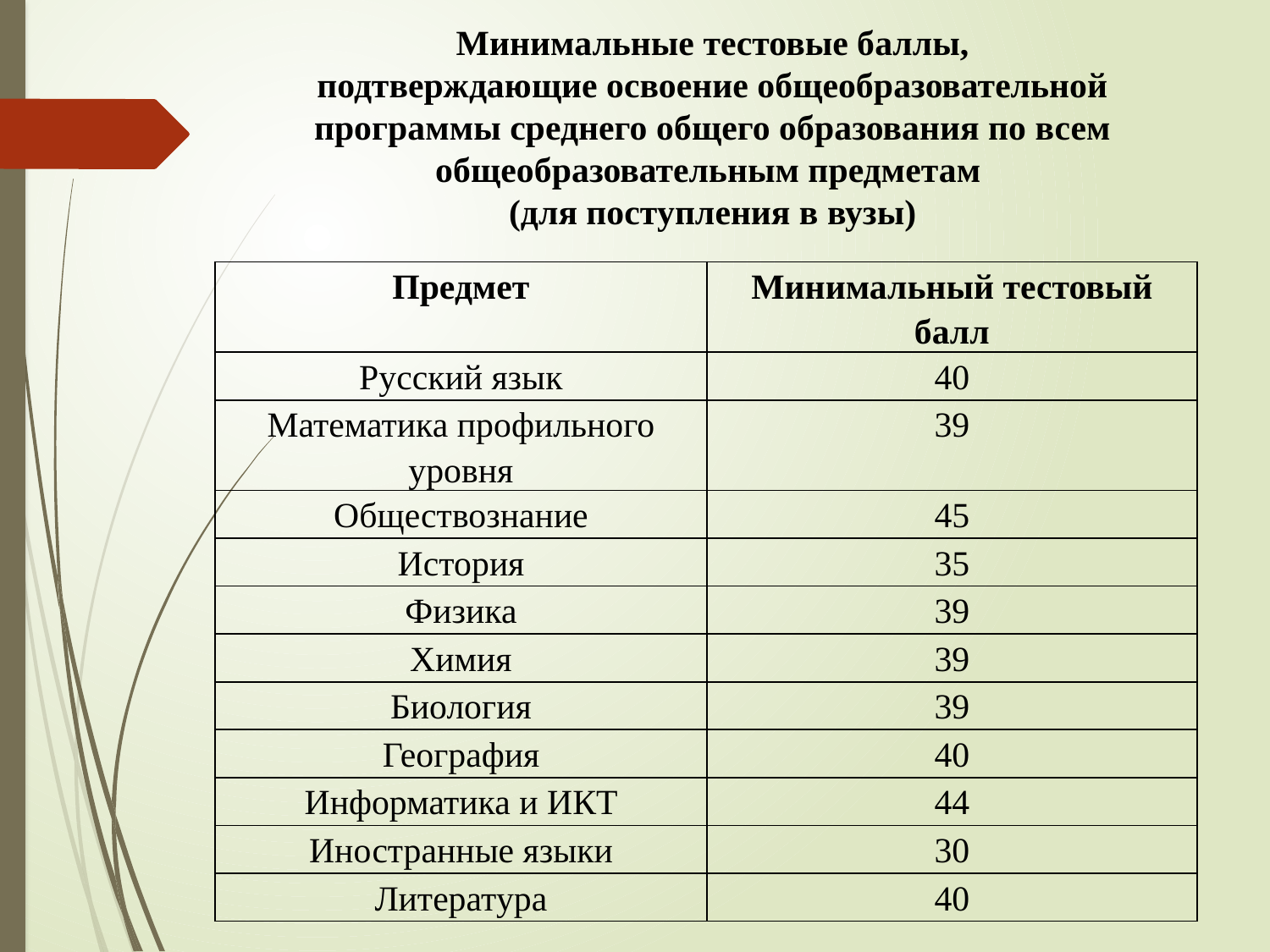

Минимальные тестовые баллы,
подтверждающие освоение общеобразовательной программы среднего общего образования по всем общеобразовательным предметам
(для поступления в вузы)

| Предмет | Минимальный тестовый балл |
| --- | --- |
| Русский язык | 40 |
| Математика профильного уровня | 39 |
| Обществознание | 45 |
| История | 35 |
| Физика | 39 |
| Химия | 39 |
| Биология | 39 |
| География | 40 |
| Информатика и ИКТ | 44 |
| Иностранные языки | 30 |
| Литература | 40 |